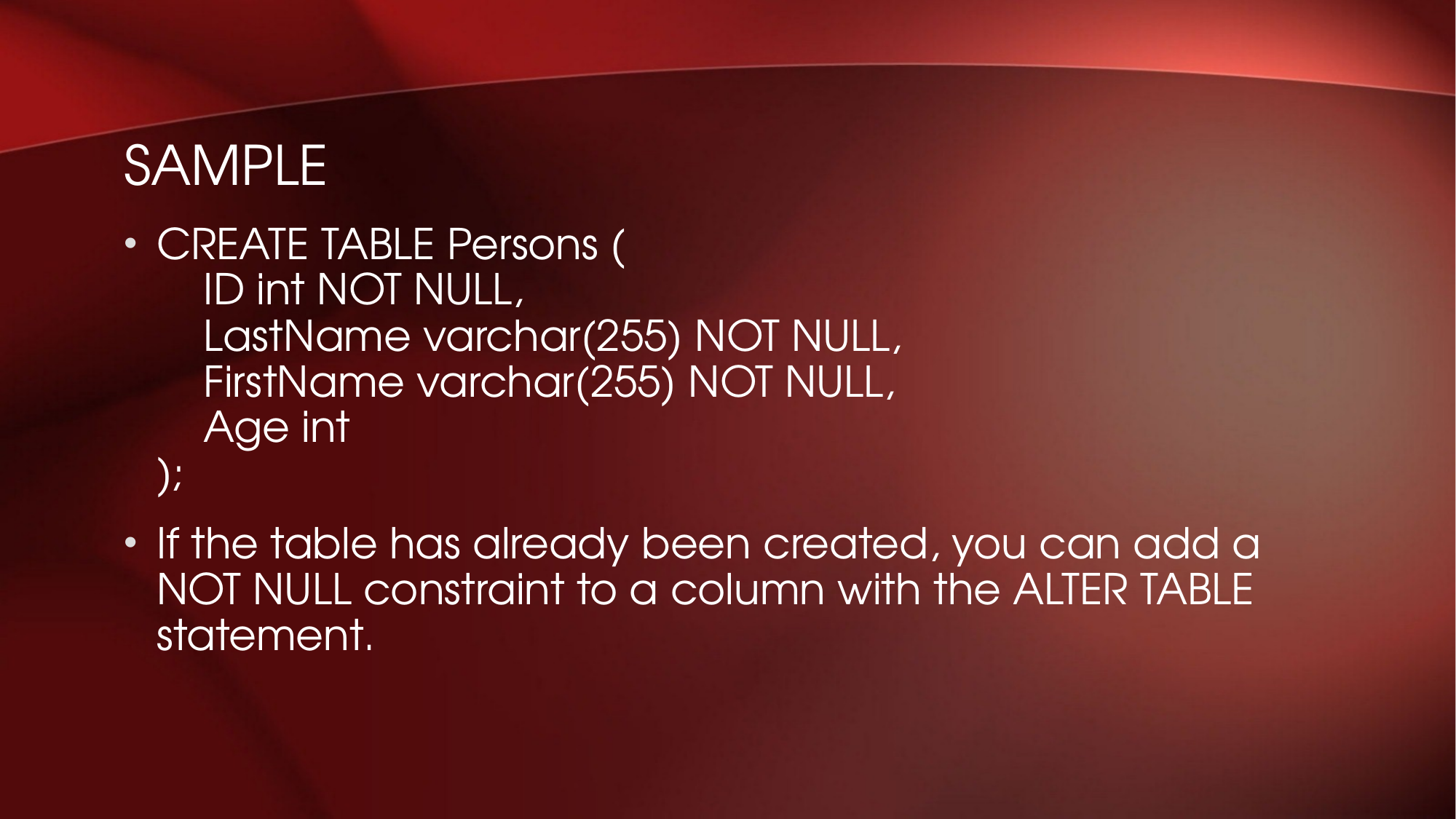

# sample
CREATE TABLE Persons (
    ID int NOT NULL,
    LastName varchar(255) NOT NULL,
    FirstName varchar(255) NOT NULL,
    Age int
);
If the table has already been created, you can add a NOT NULL constraint to a column with the ALTER TABLE statement.